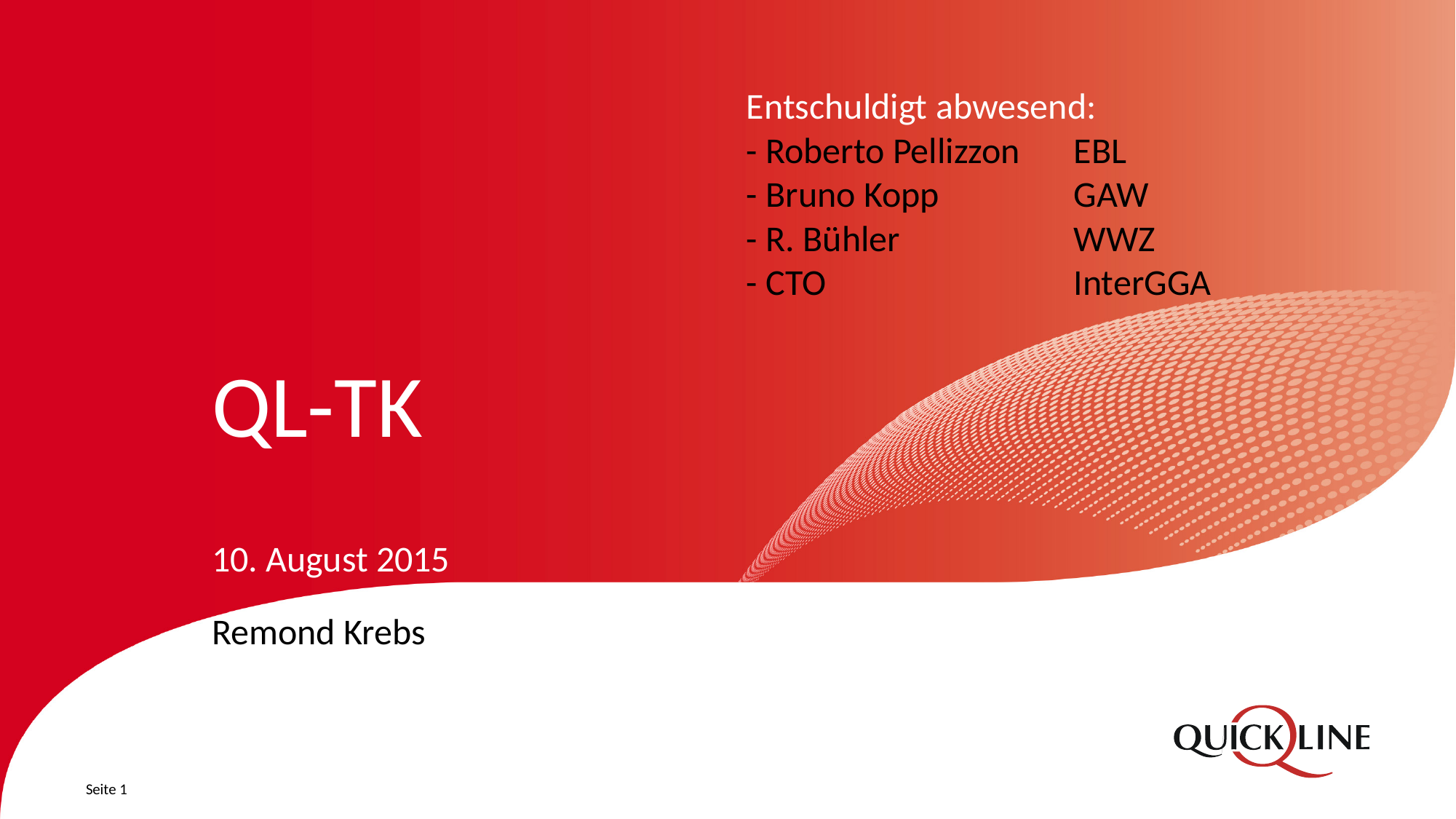

Entschuldigt abwesend:
- Roberto Pellizzon	EBL
- Bruno Kopp		GAW
- R. Bühler		WWZ
- CTO			InterGGA
# QL-TK
10. August 2015
Remond Krebs
Seite 1